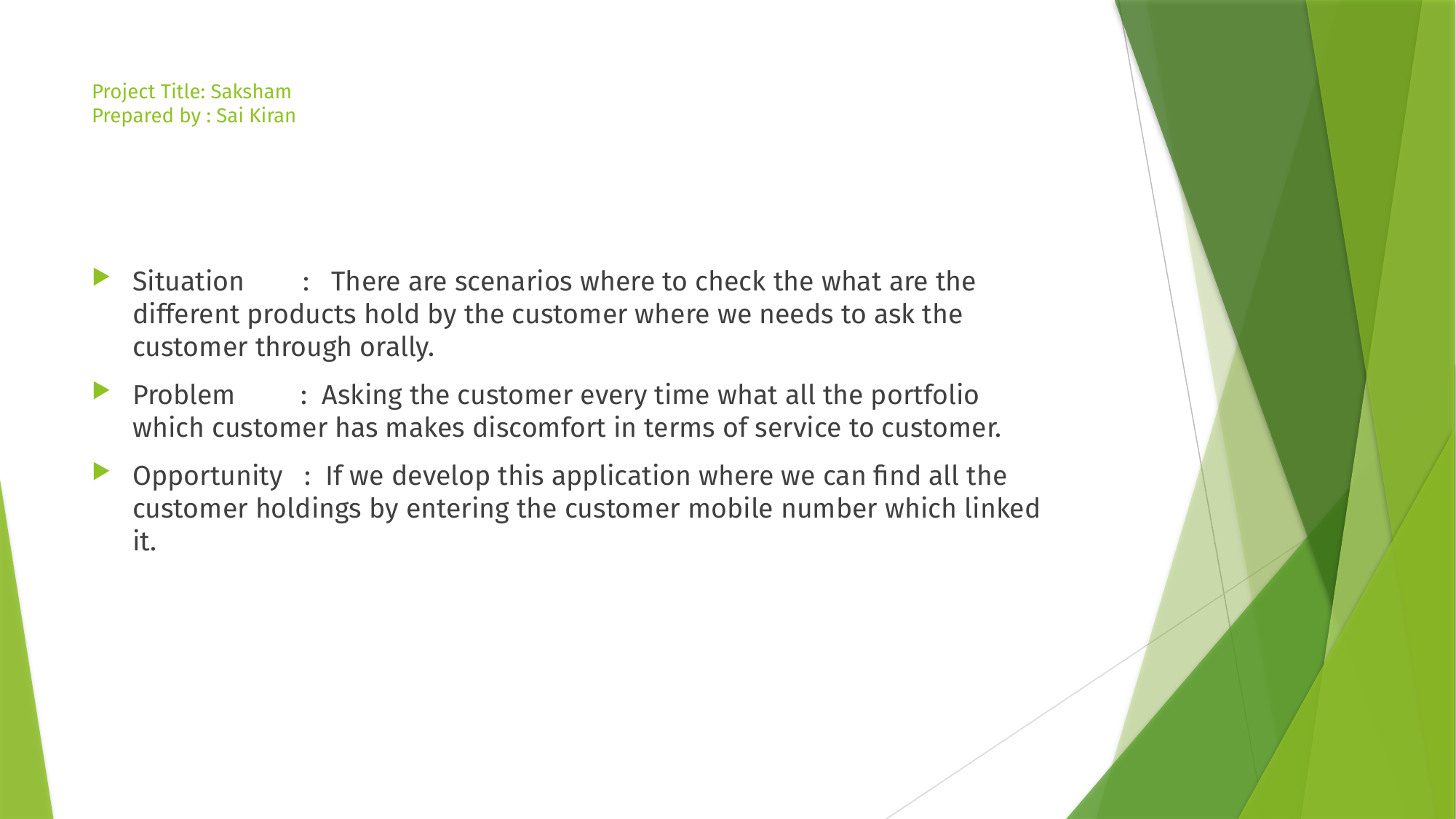

# Project Title: Saksham Prepared by : Sai Kiran
Situation        :   There are scenarios where to check the what are the different products hold by the customer where we needs to ask the customer through orally.
Problem         :  Asking the customer every time what all the portfolio which customer has makes discomfort in terms of service to customer.
Opportunity   :  If we develop this application where we can find all the customer holdings by entering the customer mobile number which linked it.